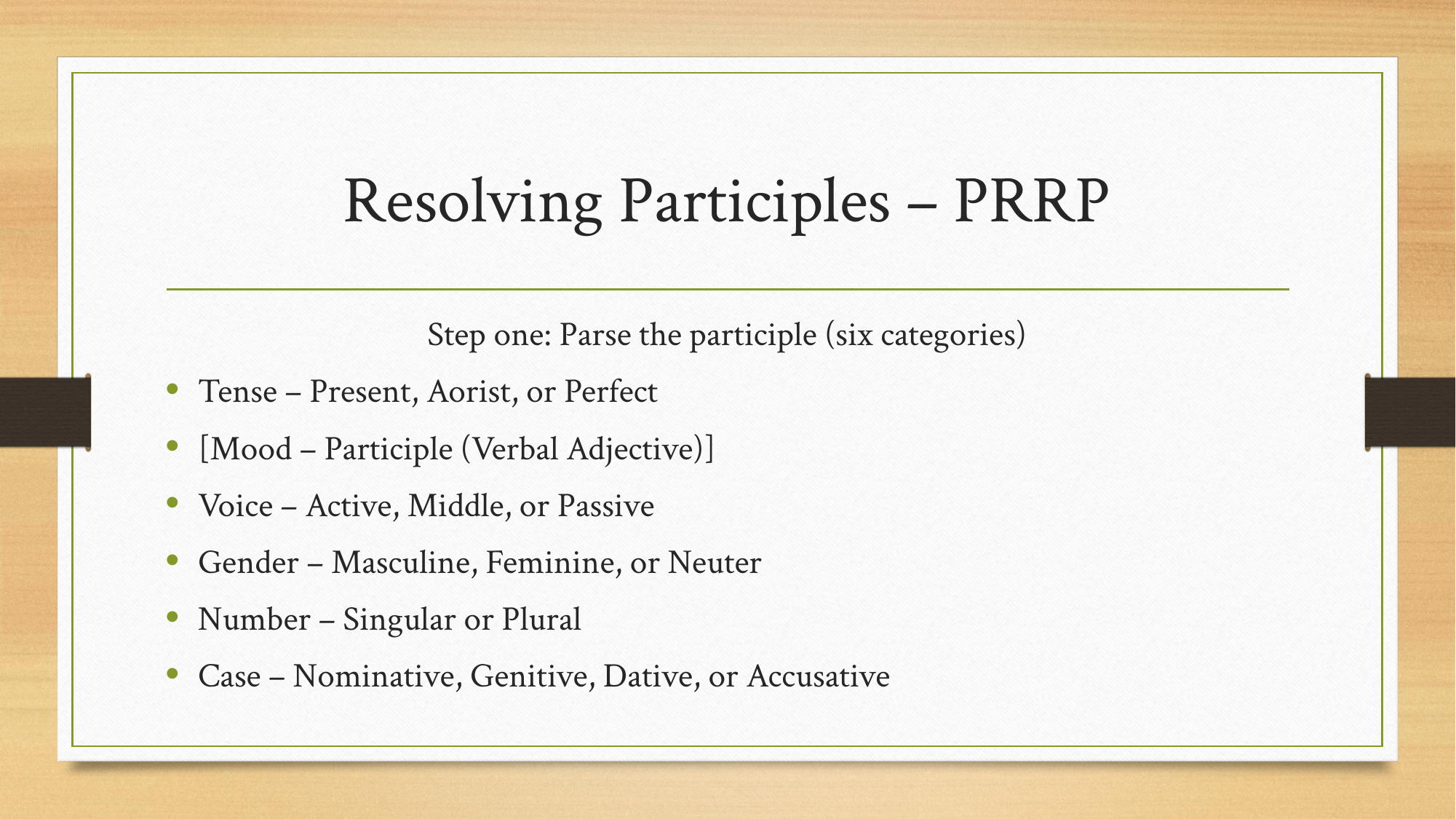

# Resolving Participles – PRRP
Step one: Parse the participle (six categories)
Tense – Present, Aorist, or Perfect
[Mood – Participle (Verbal Adjective)]
Voice – Active, Middle, or Passive
Gender – Masculine, Feminine, or Neuter
Number – Singular or Plural
Case – Nominative, Genitive, Dative, or Accusative